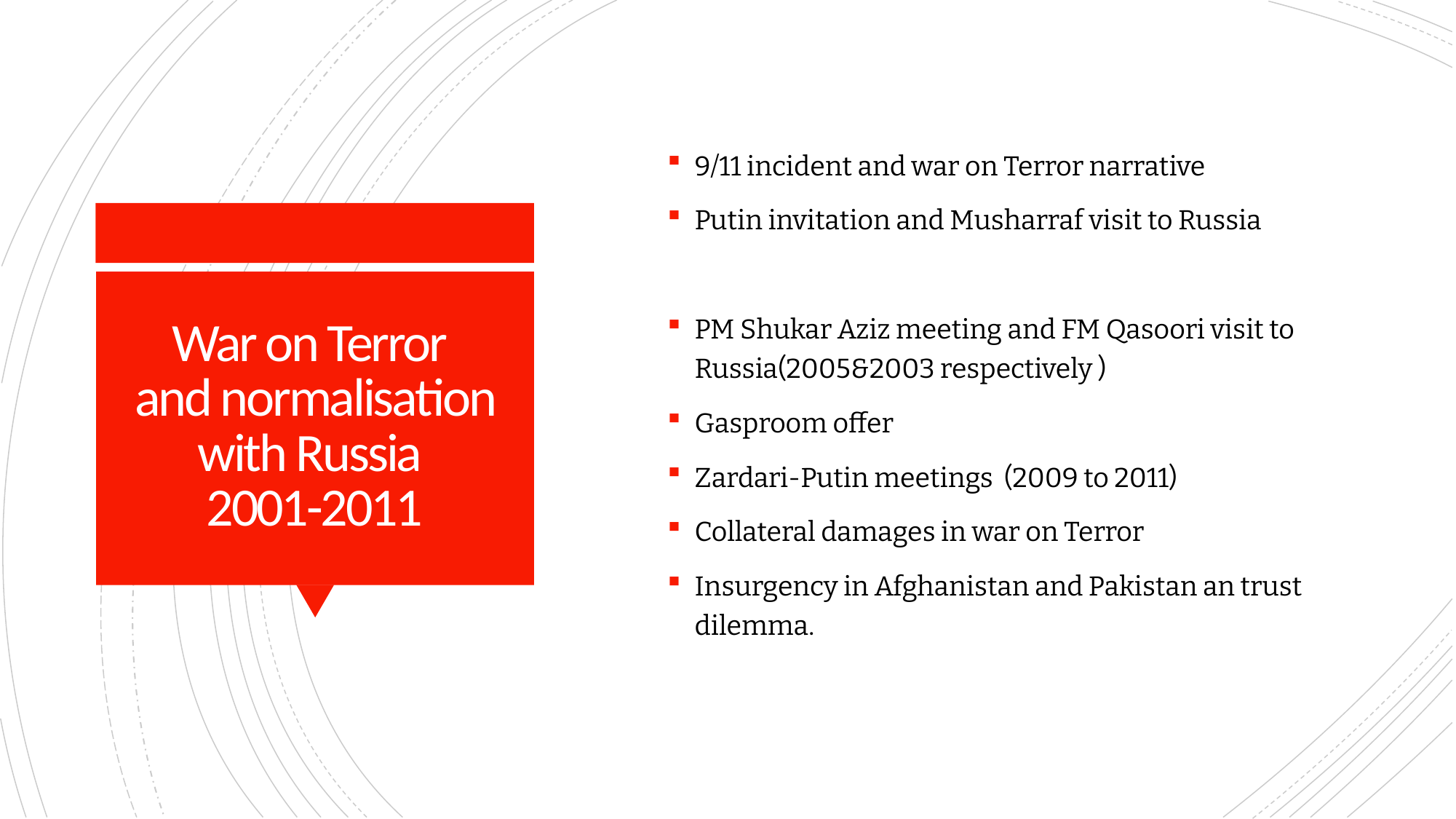

9/11 incident and war on Terror narrative
Putin invitation and Musharraf visit to Russia

PM Shukar Aziz meeting and FM Qasoori visit to Russia(2005&2003 respectively )
Gasproom offer
Zardari-Putin meetings  (2009 to 2011)
Collateral damages in war on Terror
Insurgency in Afghanistan and Pakistan an trust  dilemma.
# War on Terror and normalisation with Russia 2001-2011